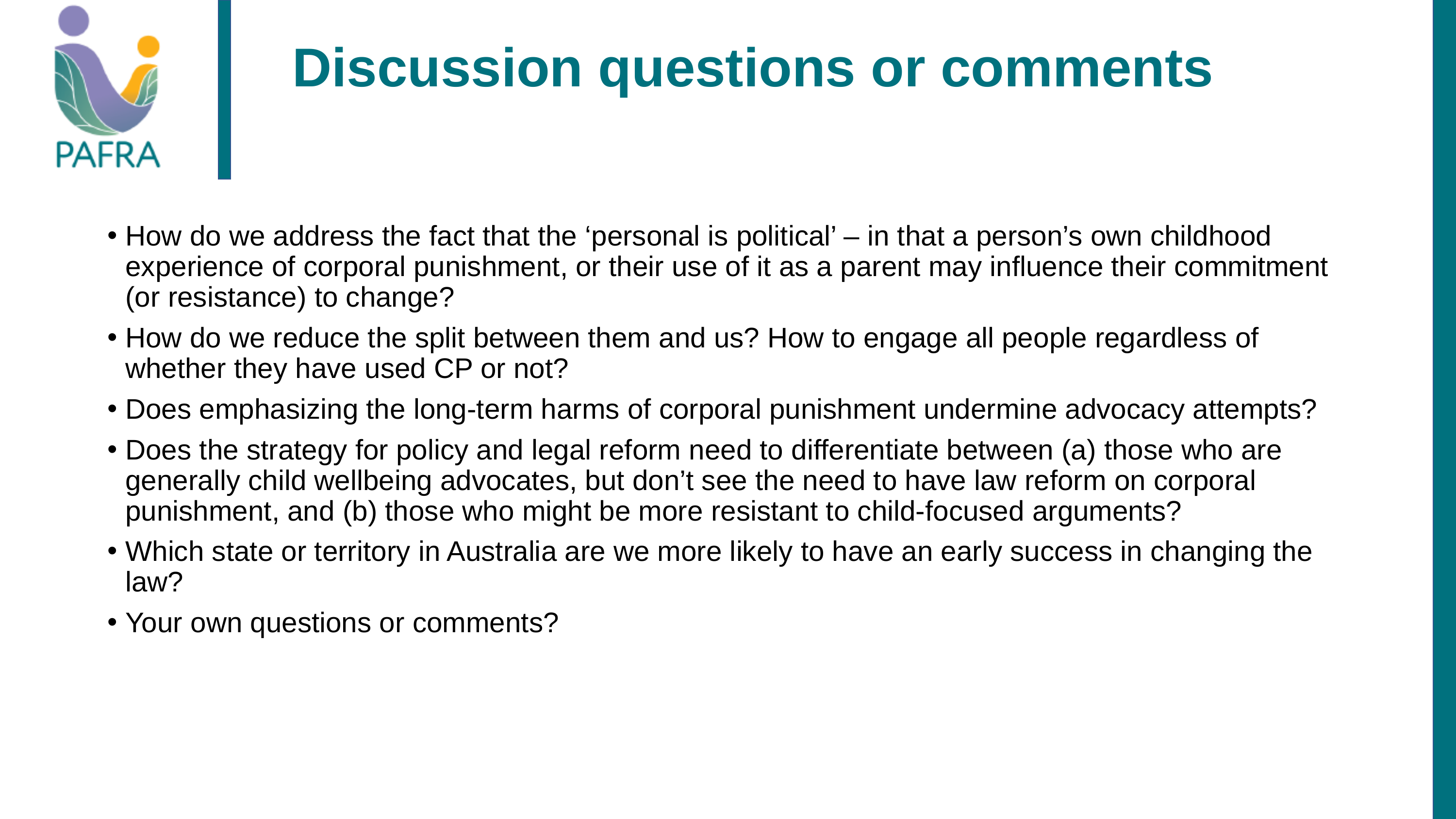

# Discussion questions or comments
How do we address the fact that the ‘personal is political’ – in that a person’s own childhood experience of corporal punishment, or their use of it as a parent may influence their commitment (or resistance) to change?
How do we reduce the split between them and us? How to engage all people regardless of whether they have used CP or not?
Does emphasizing the long-term harms of corporal punishment undermine advocacy attempts?
Does the strategy for policy and legal reform need to differentiate between (a) those who are generally child wellbeing advocates, but don’t see the need to have law reform on corporal punishment, and (b) those who might be more resistant to child-focused arguments?
Which state or territory in Australia are we more likely to have an early success in changing the law?
Your own questions or comments?